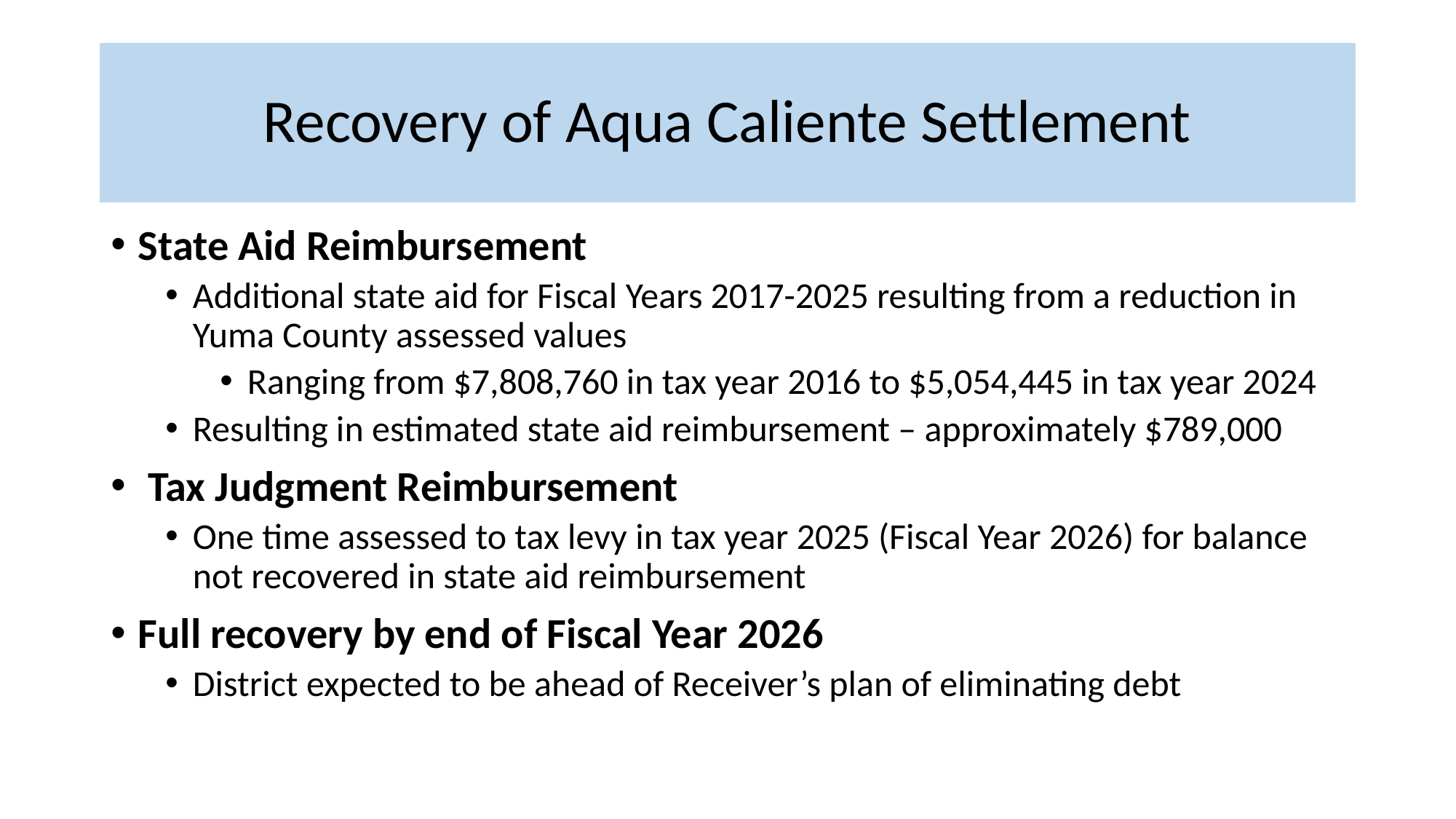

# Recovery of Aqua Caliente Settlement
State Aid Reimbursement
Additional state aid for Fiscal Years 2017-2025 resulting from a reduction in Yuma County assessed values
Ranging from $7,808,760 in tax year 2016 to $5,054,445 in tax year 2024
Resulting in estimated state aid reimbursement – approximately $789,000
 Tax Judgment Reimbursement
One time assessed to tax levy in tax year 2025 (Fiscal Year 2026) for balance not recovered in state aid reimbursement
Full recovery by end of Fiscal Year 2026
District expected to be ahead of Receiver’s plan of eliminating debt